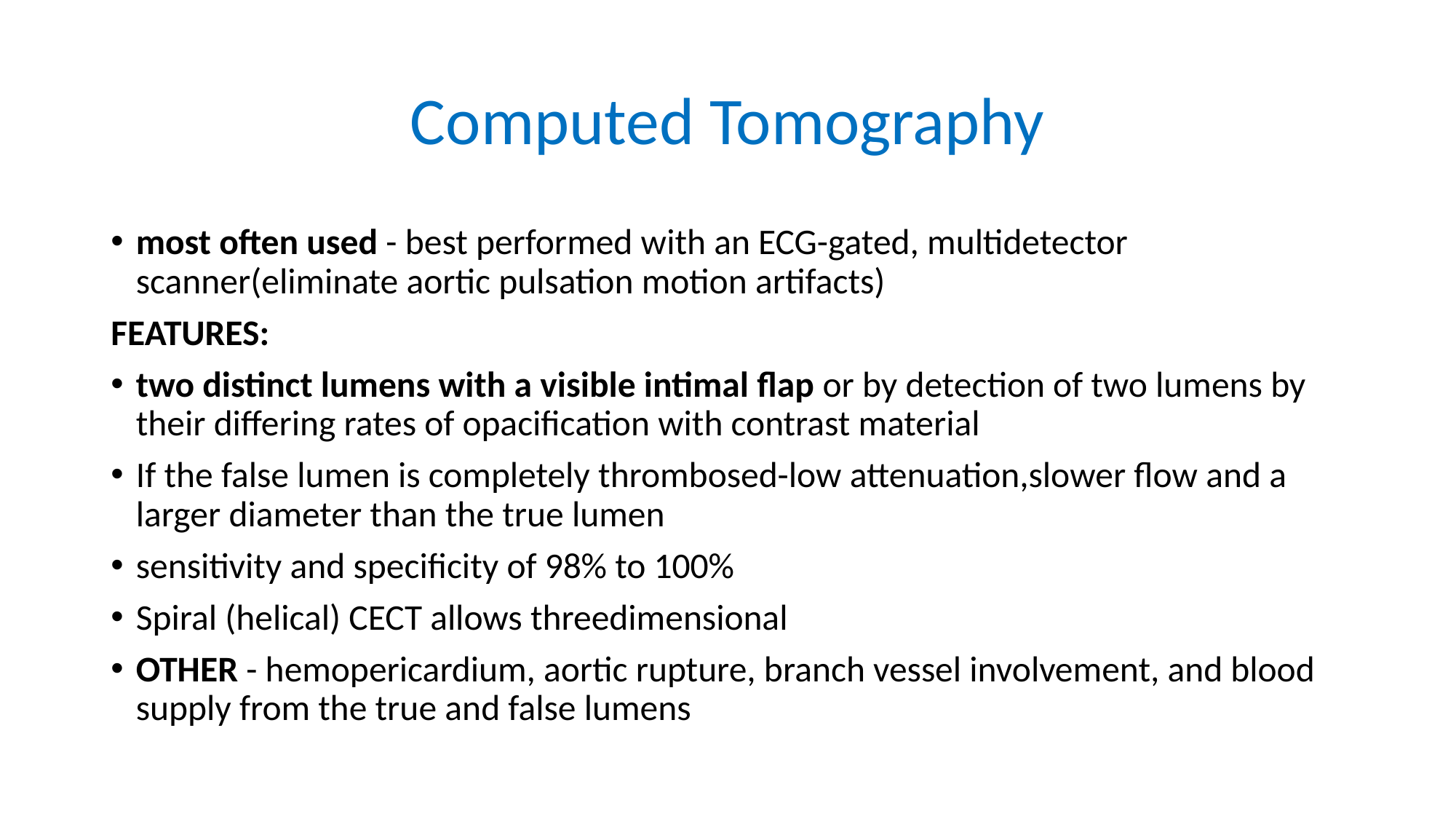

# Computed Tomography
most often used - best performed with an ECG-gated, multidetector scanner(eliminate aortic pulsation motion artifacts)
FEATURES:
two distinct lumens with a visible intimal flap or by detection of two lumens by their differing rates of opacification with contrast material
If the false lumen is completely thrombosed-low attenuation,slower flow and a larger diameter than the true lumen
sensitivity and specificity of 98% to 100%
Spiral (helical) CECT allows threedimensional
OTHER - hemopericardium, aortic rupture, branch vessel involvement, and blood supply from the true and false lumens